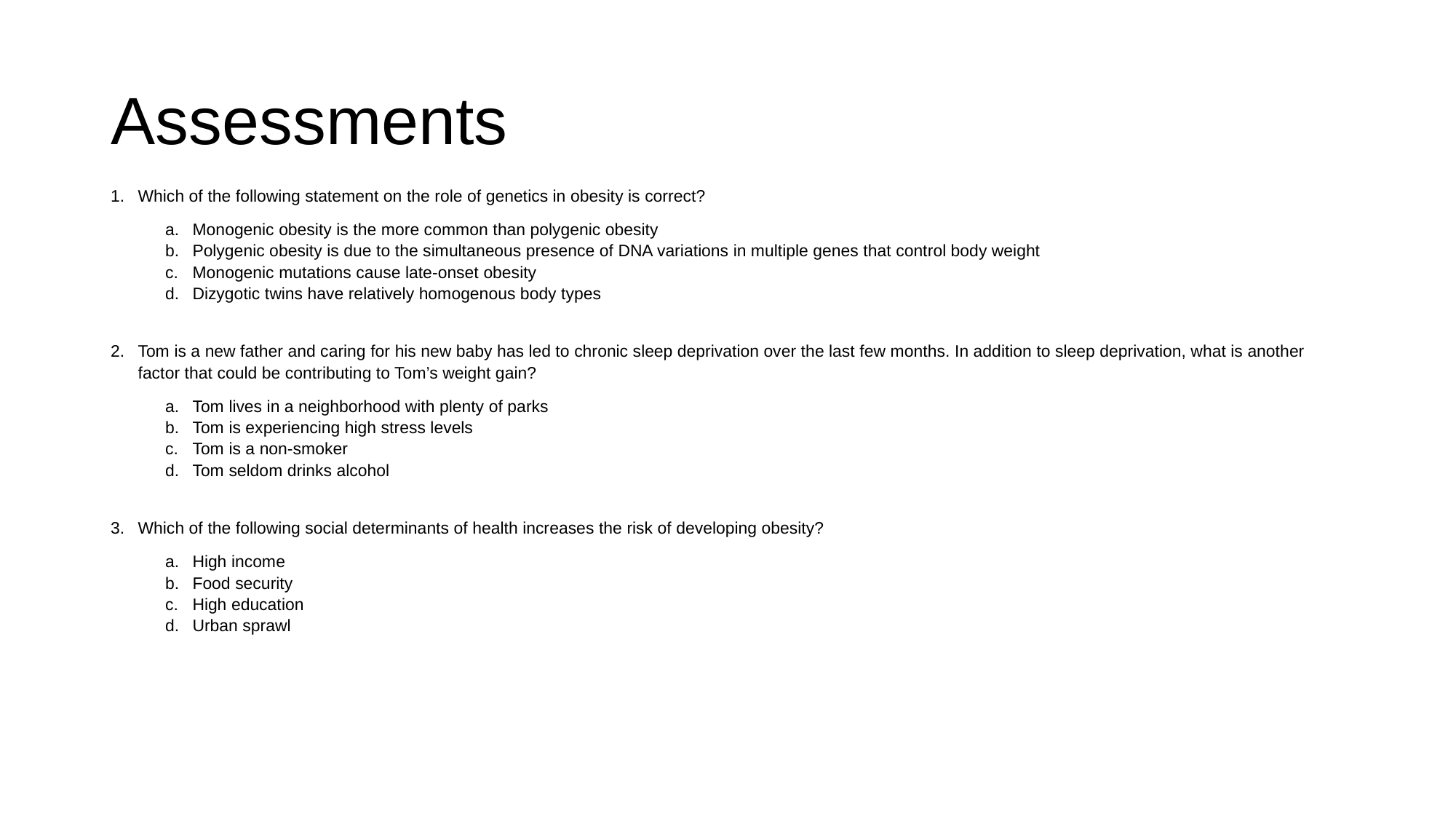

# Assessments
Which of the following statement on the role of genetics in obesity is correct?
Monogenic obesity is the more common than polygenic obesity
Polygenic obesity is due to the simultaneous presence of DNA variations in multiple genes that control body weight
Monogenic mutations cause late-onset obesity
Dizygotic twins have relatively homogenous body types

Tom is a new father and caring for his new baby has led to chronic sleep deprivation over the last few months. In addition to sleep deprivation, what is another factor that could be contributing to Tom’s weight gain?
Tom lives in a neighborhood with plenty of parks
Tom is experiencing high stress levels
Tom is a non-smoker
Tom seldom drinks alcohol

Which of the following social determinants of health increases the risk of developing obesity?
High income
Food security
High education
Urban sprawl